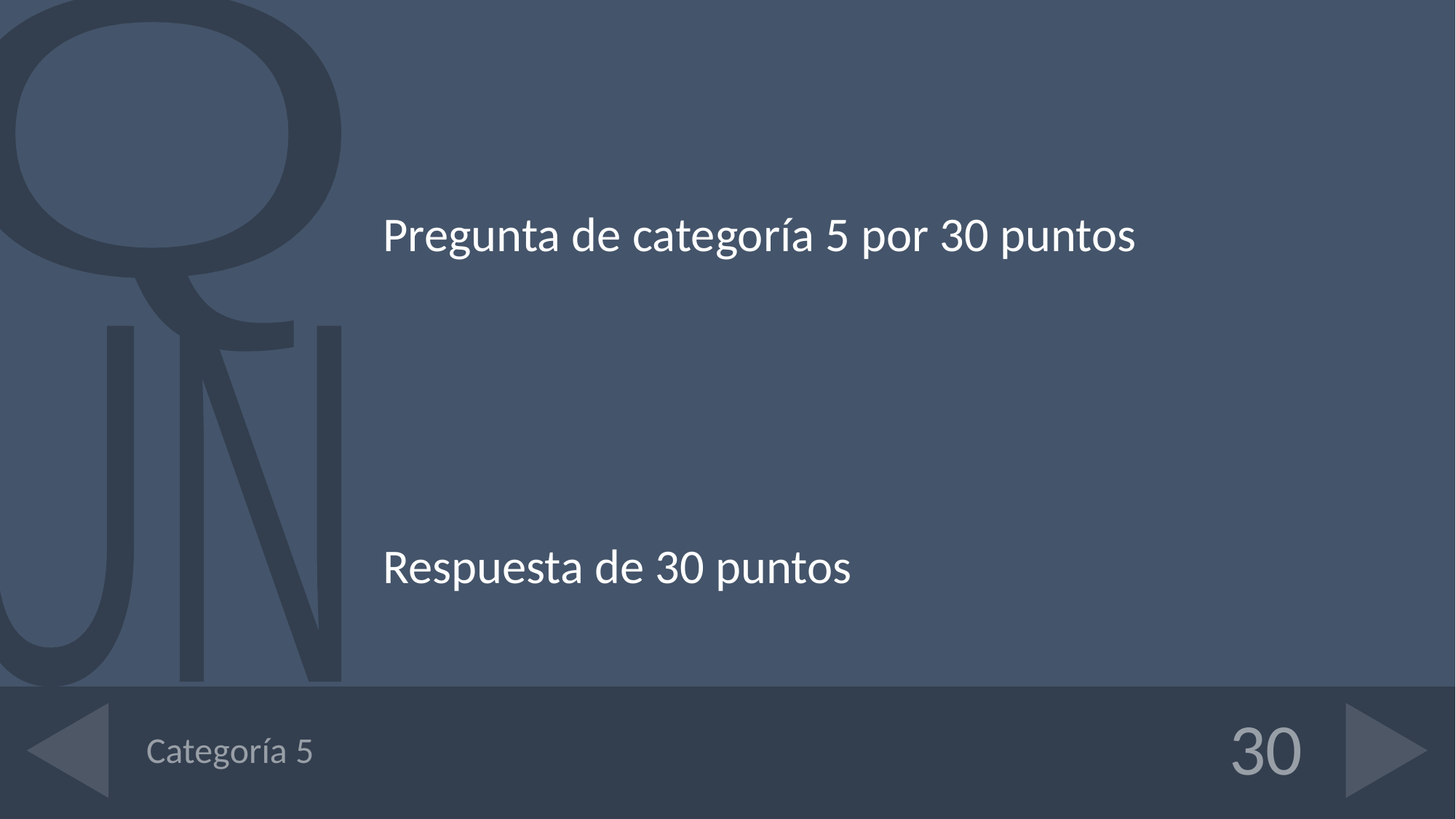

Pregunta de categoría 5 por 30 puntos
Respuesta de 30 puntos
# Categoría 5
30